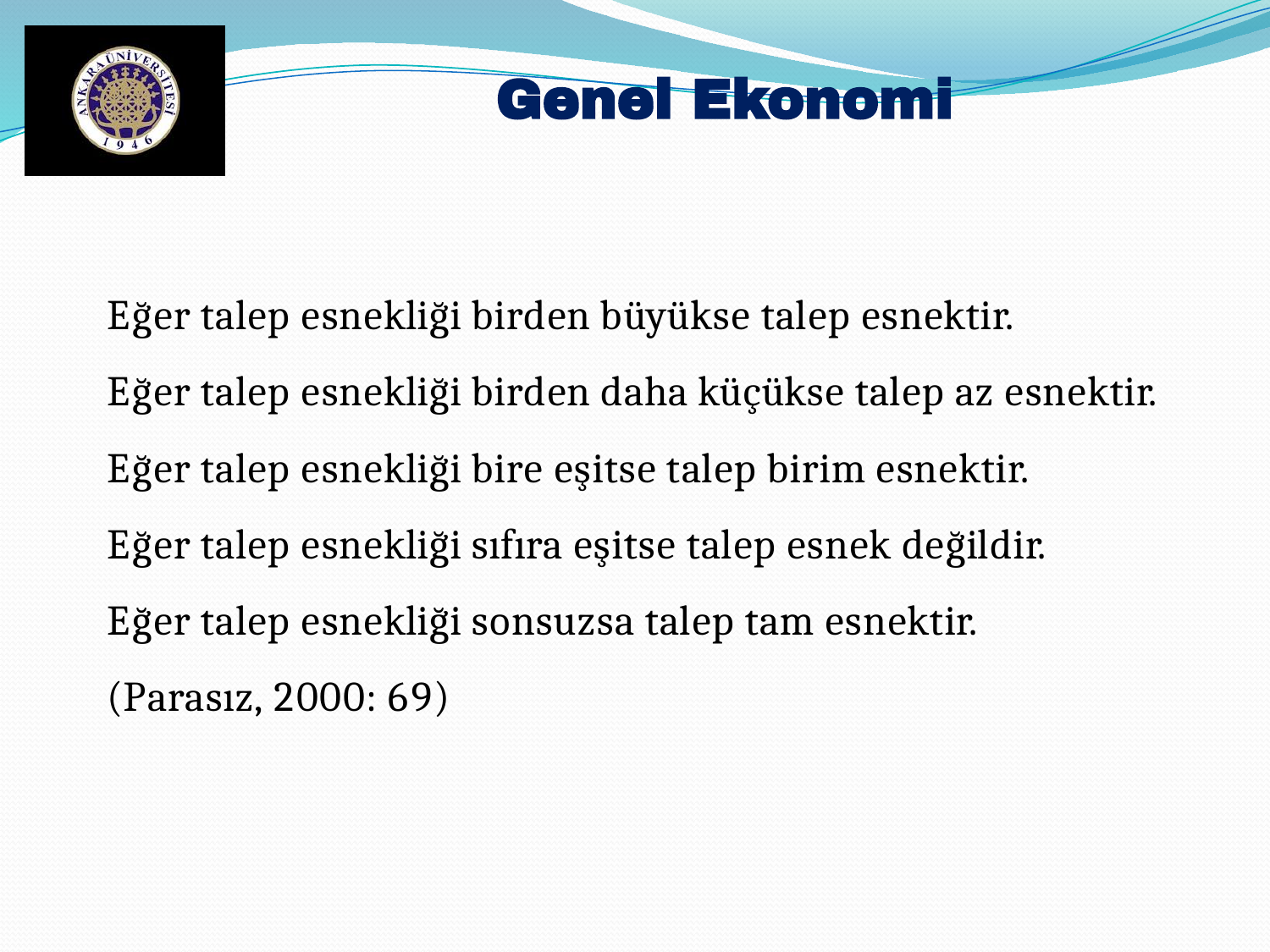

Genel Ekonomi
Eğer talep esnekliği birden büyükse talep esnektir.
Eğer talep esnekliği birden daha küçükse talep az esnektir.
Eğer talep esnekliği bire eşitse talep birim esnektir.
Eğer talep esnekliği sıfıra eşitse talep esnek değildir.
Eğer talep esnekliği sonsuzsa talep tam esnektir.
(Parasız, 2000: 69)